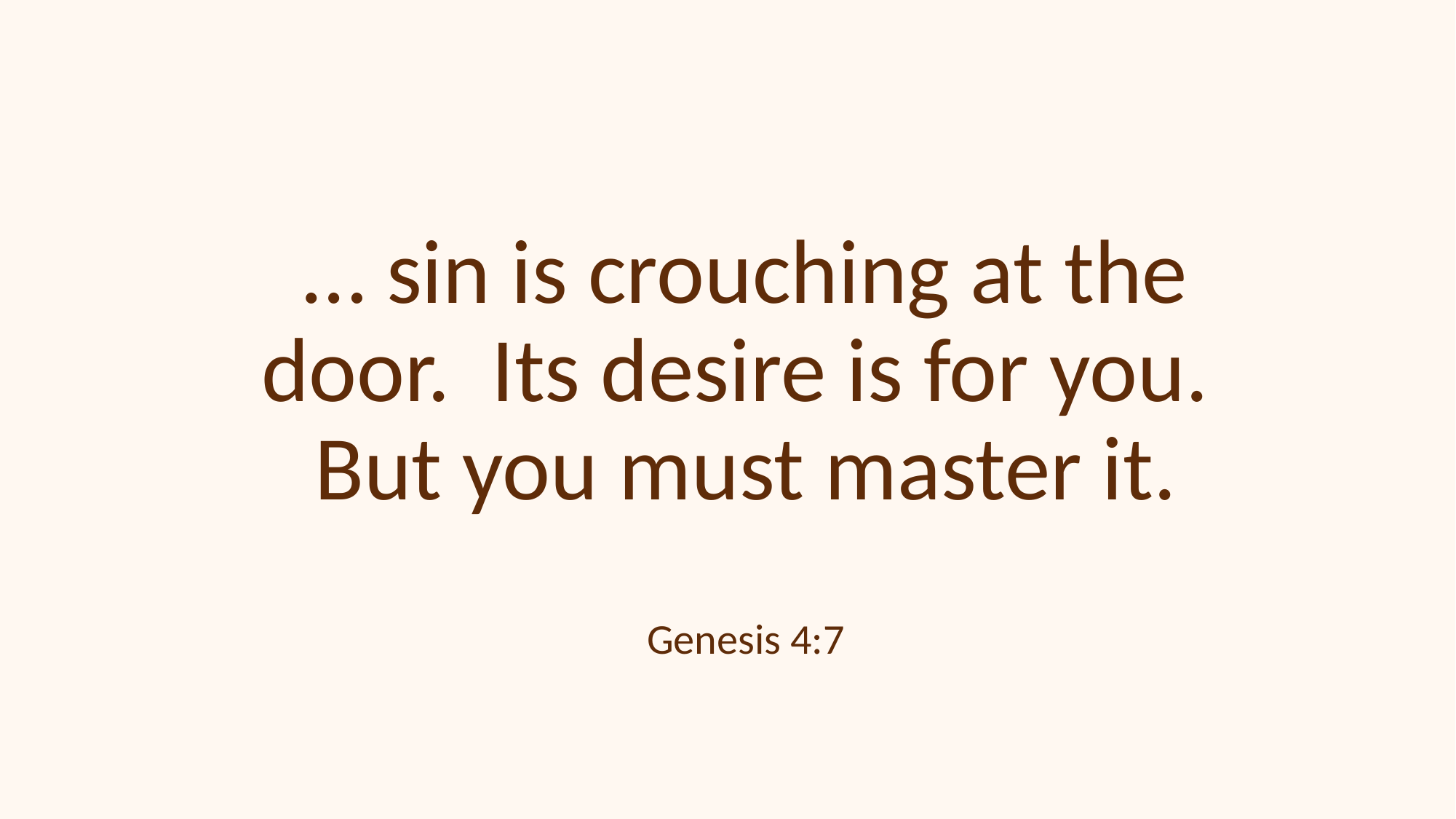

# … sin is crouching at the door.  Its desire is for you.  But you must master it. Genesis 4:7